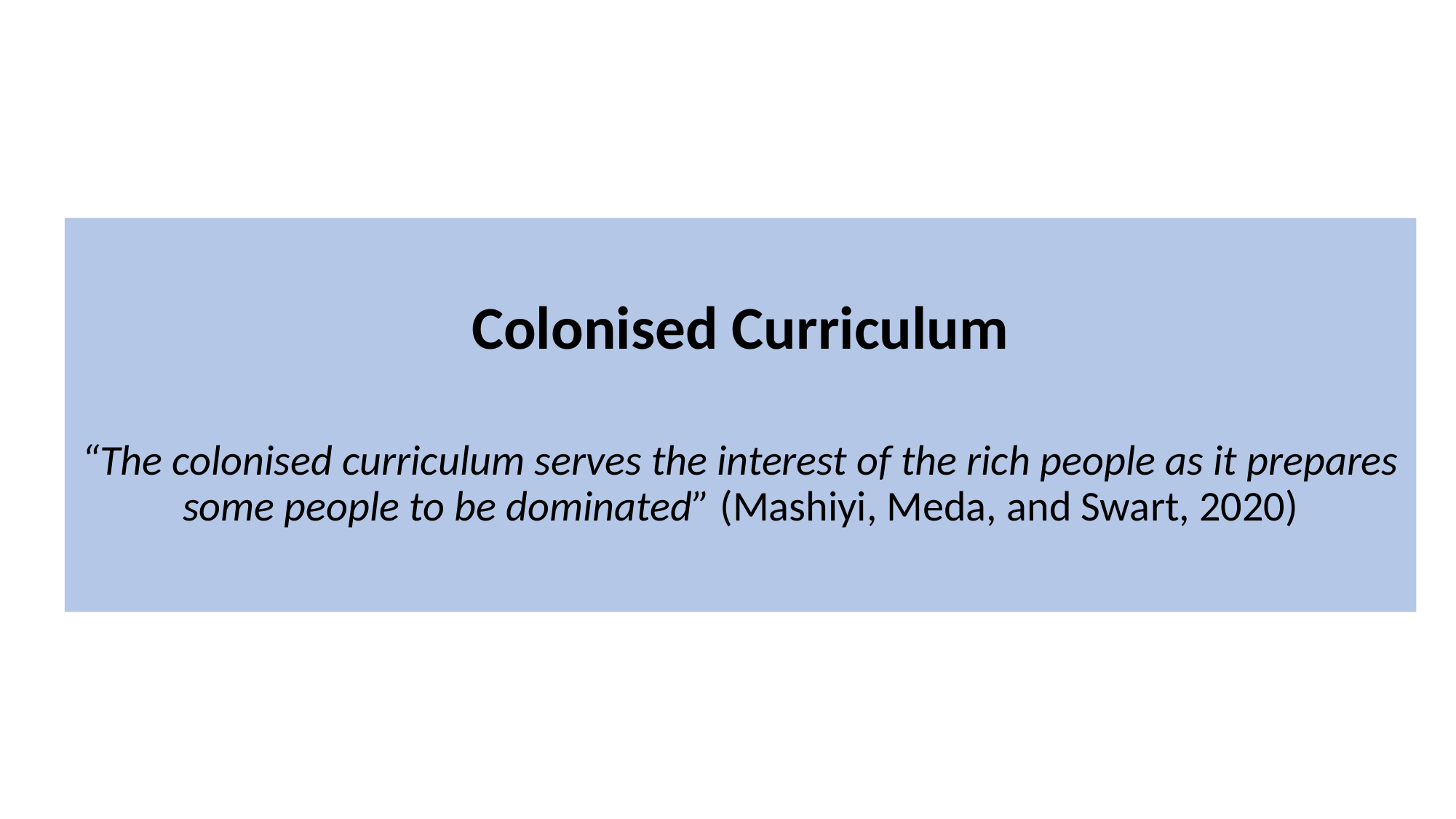

Colonised Curriculum

“The colonised curriculum serves the interest of the rich people as it prepares some people to be dominated” (Mashiyi, Meda, and Swart, 2020)